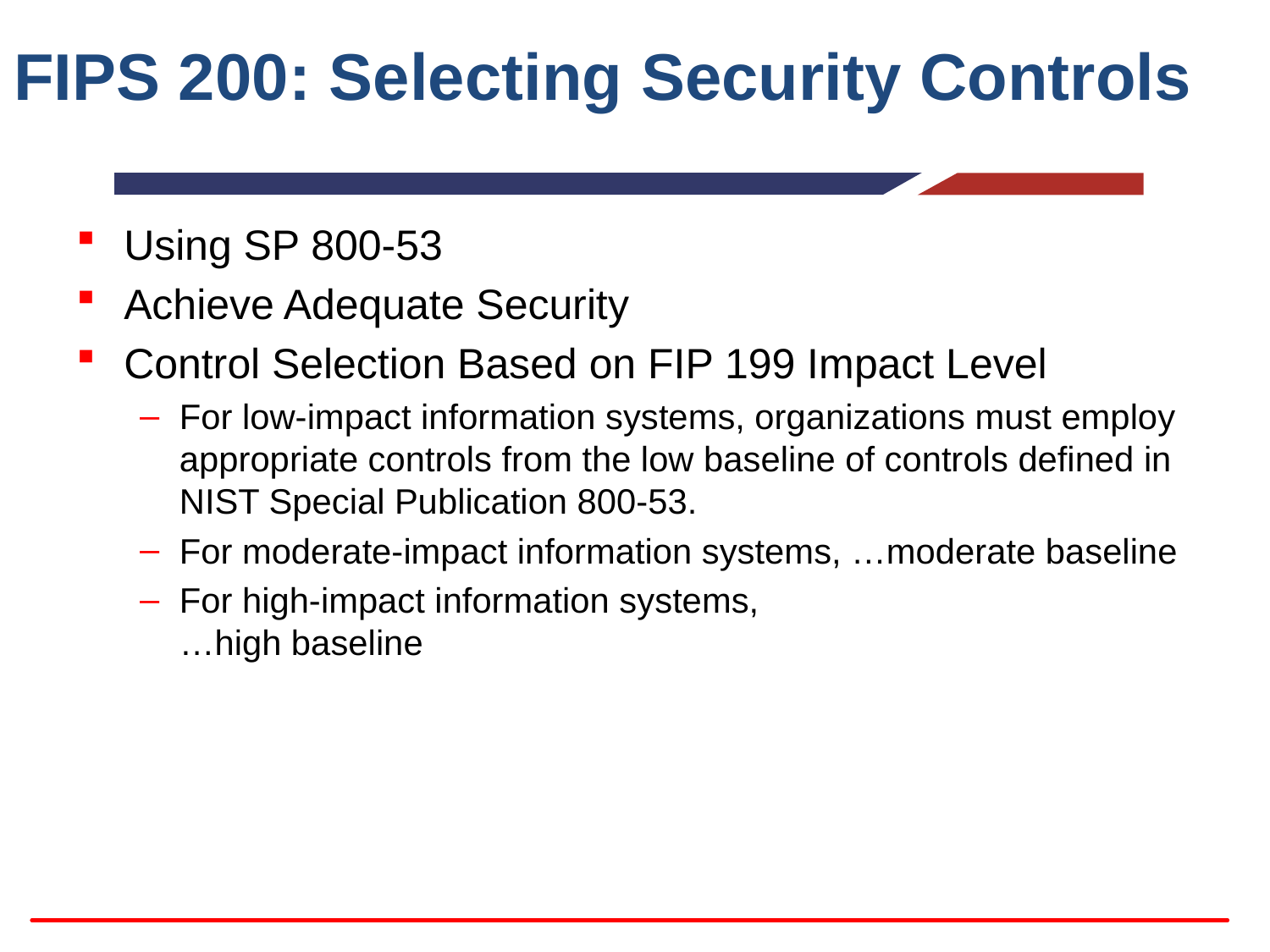

# FIPS 200: Selecting Security Controls
Using SP 800-53
Achieve Adequate Security
Control Selection Based on FIP 199 Impact Level
For low-impact information systems, organizations must employ appropriate controls from the low baseline of controls defined in NIST Special Publication 800-53.
For moderate-impact information systems, …moderate baseline
For high-impact information systems,
…high baseline